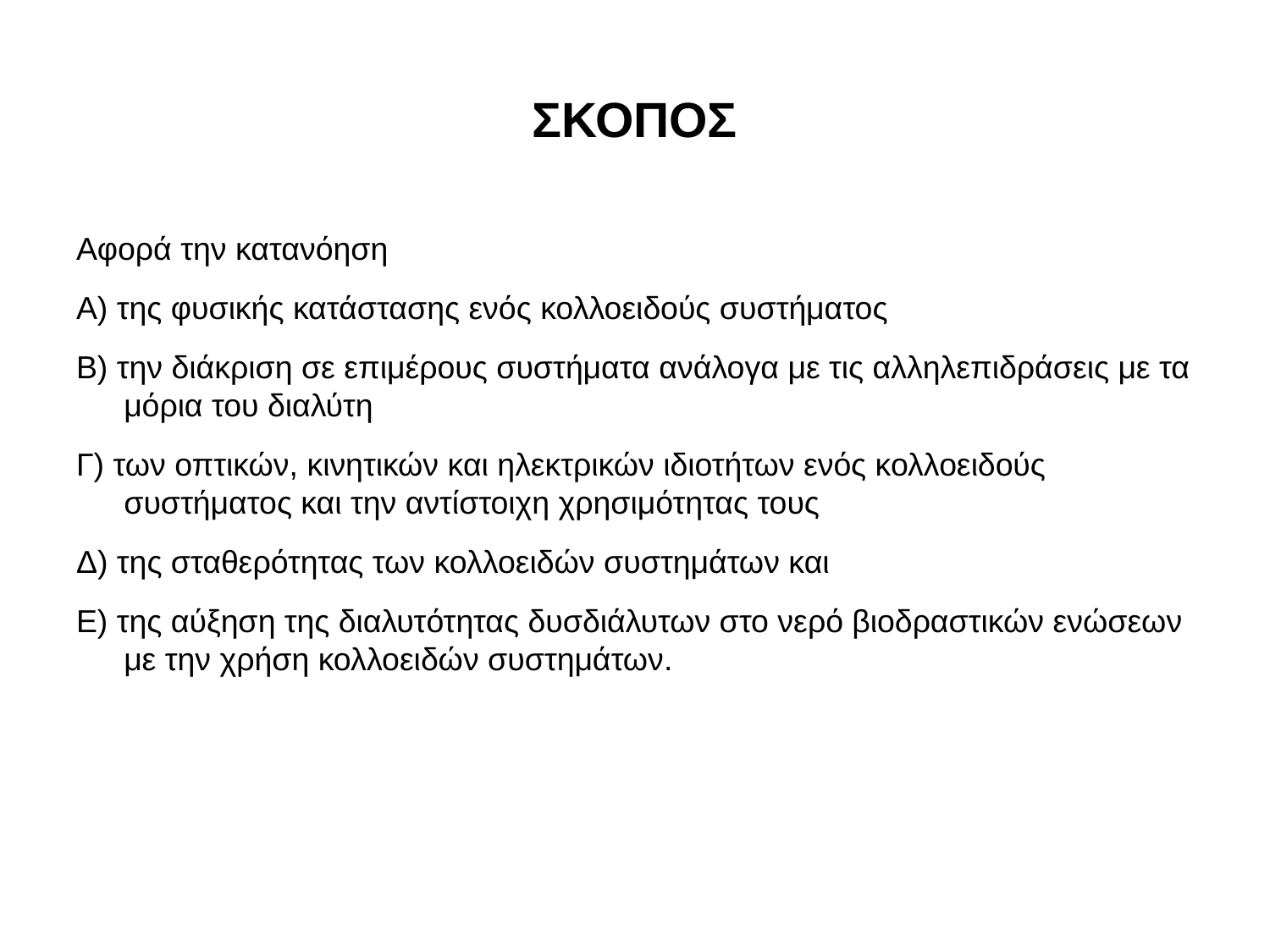

# ΣΚΟΠΟΣ
Αφορά την κατανόηση
Α) της φυσικής κατάστασης ενός κολλοειδούς συστήματος
Β) την διάκριση σε επιμέρους συστήματα ανάλογα με τις αλληλεπιδράσεις με τα μόρια του διαλύτη
Γ) των οπτικών, κινητικών και ηλεκτρικών ιδιοτήτων ενός κολλοειδούς συστήματος και την αντίστοιχη χρησιμότητας τους
Δ) της σταθερότητας των κολλοειδών συστημάτων και
Ε) της αύξηση της διαλυτότητας δυσδιάλυτων στο νερό βιοδραστικών ενώσεων με την χρήση κολλοειδών συστημάτων.